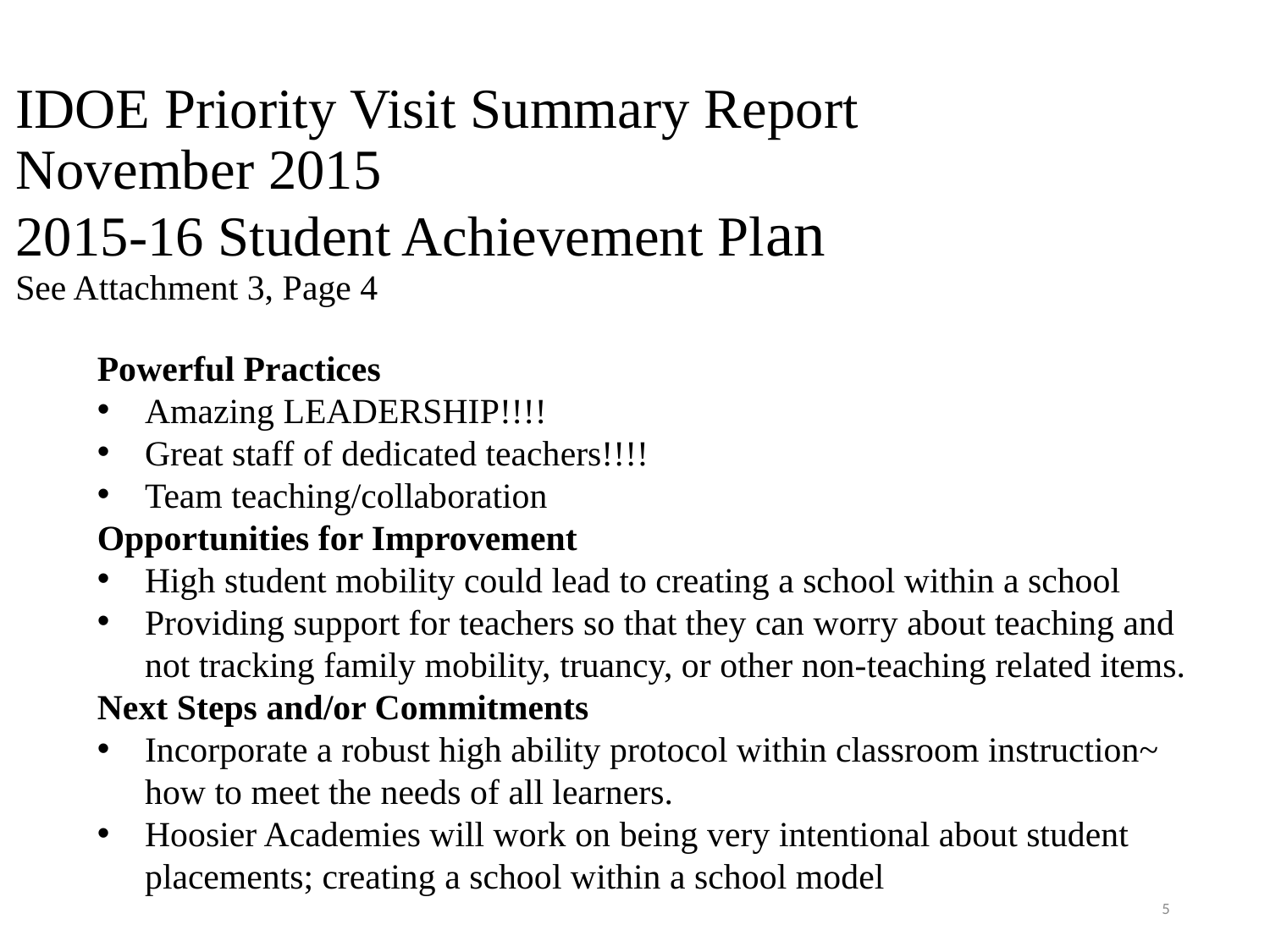

# IDOE Priority Visit Summary Report November 2015 2015-16 Student Achievement Plan See Attachment 3, Page 4
Powerful Practices
Amazing LEADERSHIP!!!!
Great staff of dedicated teachers!!!!
Team teaching/collaboration
Opportunities for Improvement
High student mobility could lead to creating a school within a school
Providing support for teachers so that they can worry about teaching and not tracking family mobility, truancy, or other non-teaching related items.
Next Steps and/or Commitments
Incorporate a robust high ability protocol within classroom instruction~ how to meet the needs of all learners.
Hoosier Academies will work on being very intentional about student placements; creating a school within a school model
5